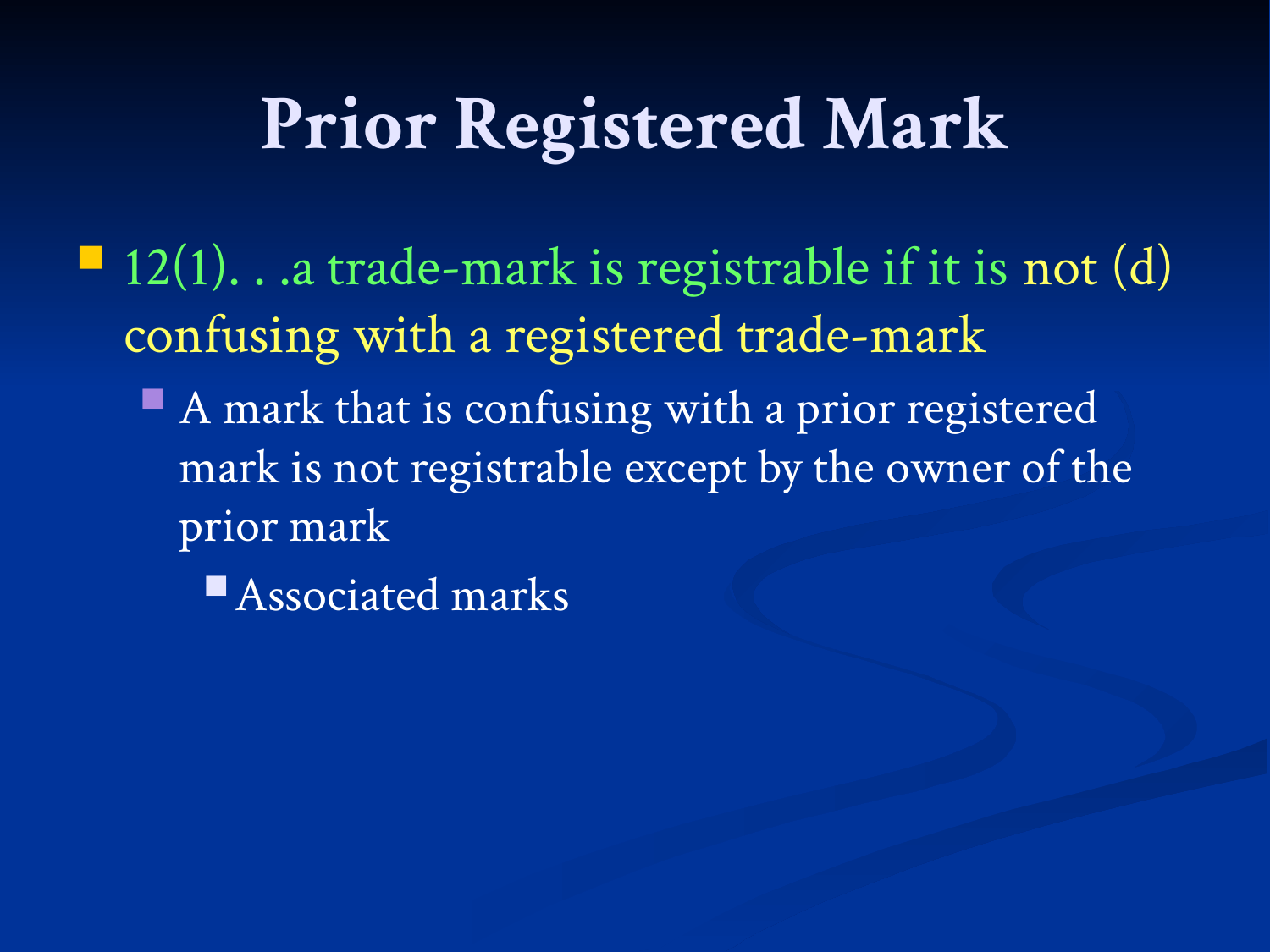

# Prior Registered Mark
12(1). . .a trade-mark is registrable if it is not (d) confusing with a registered trade-mark
A mark that is confusing with a prior registered mark is not registrable except by the owner of the prior mark
Associated marks